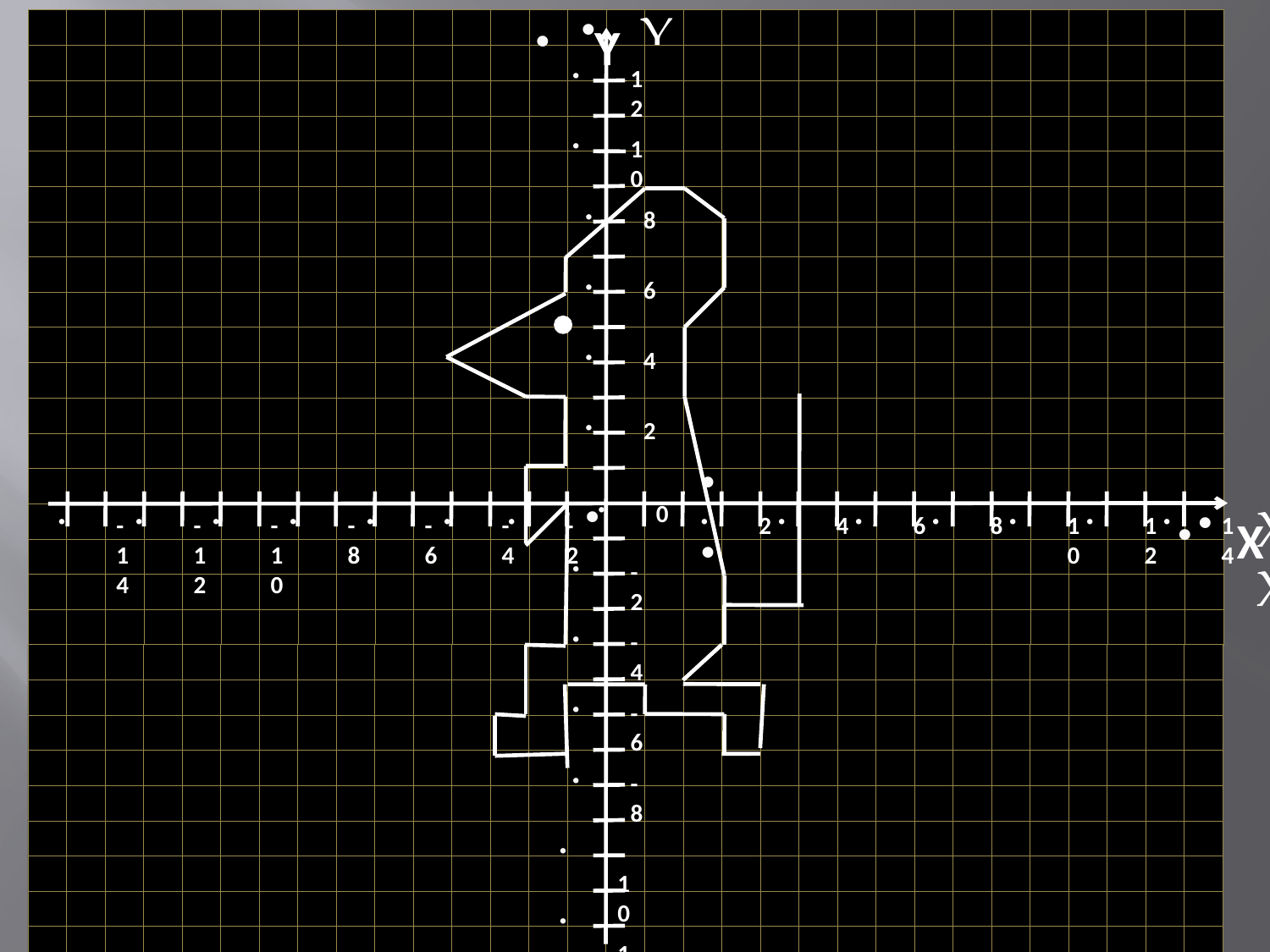

YY

2

0

2

XX

Y
12
10
8
6
4
2
X
-12
-10
-8
-6
-4
-2
2
4
6
8
10
12
14
-2
-4
-6
-8
-10
-12
0
-14